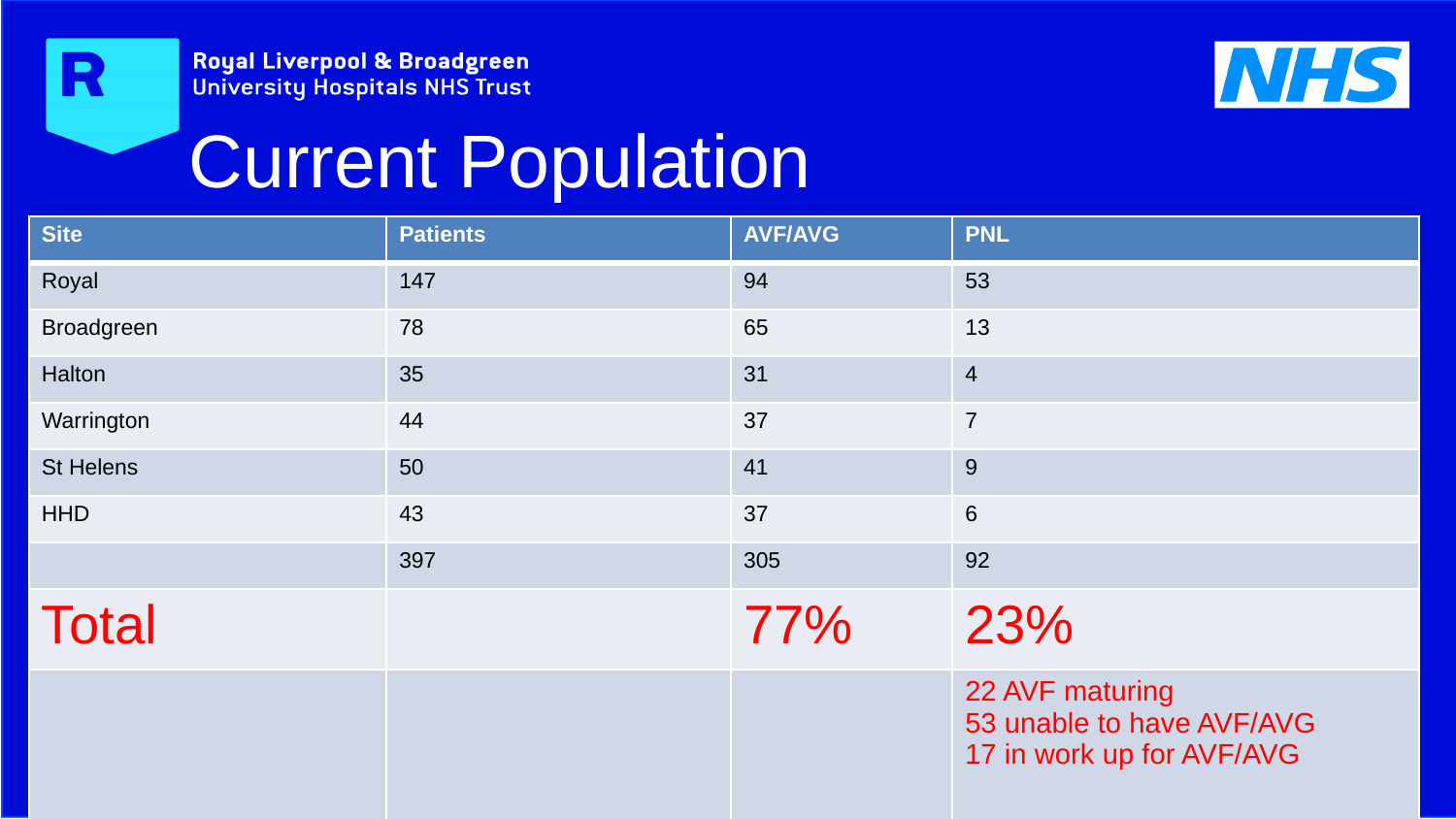

# Current Population
| Site | Patients | AVF/AVG | PNL |
| --- | --- | --- | --- |
| Royal | 147 | 94 | 53 |
| Broadgreen | 78 | 65 | 13 |
| Halton | 35 | 31 | 4 |
| Warrington | 44 | 37 | 7 |
| St Helens | 50 | 41 | 9 |
| HHD | 43 | 37 | 6 |
|  | 397 | 305 | 92 |
| Total |  | 77% | 23% |
|  |  |  | 22 AVF maturing 53 unable to have AVF/AVG 17 in work up for AVF/AVG |